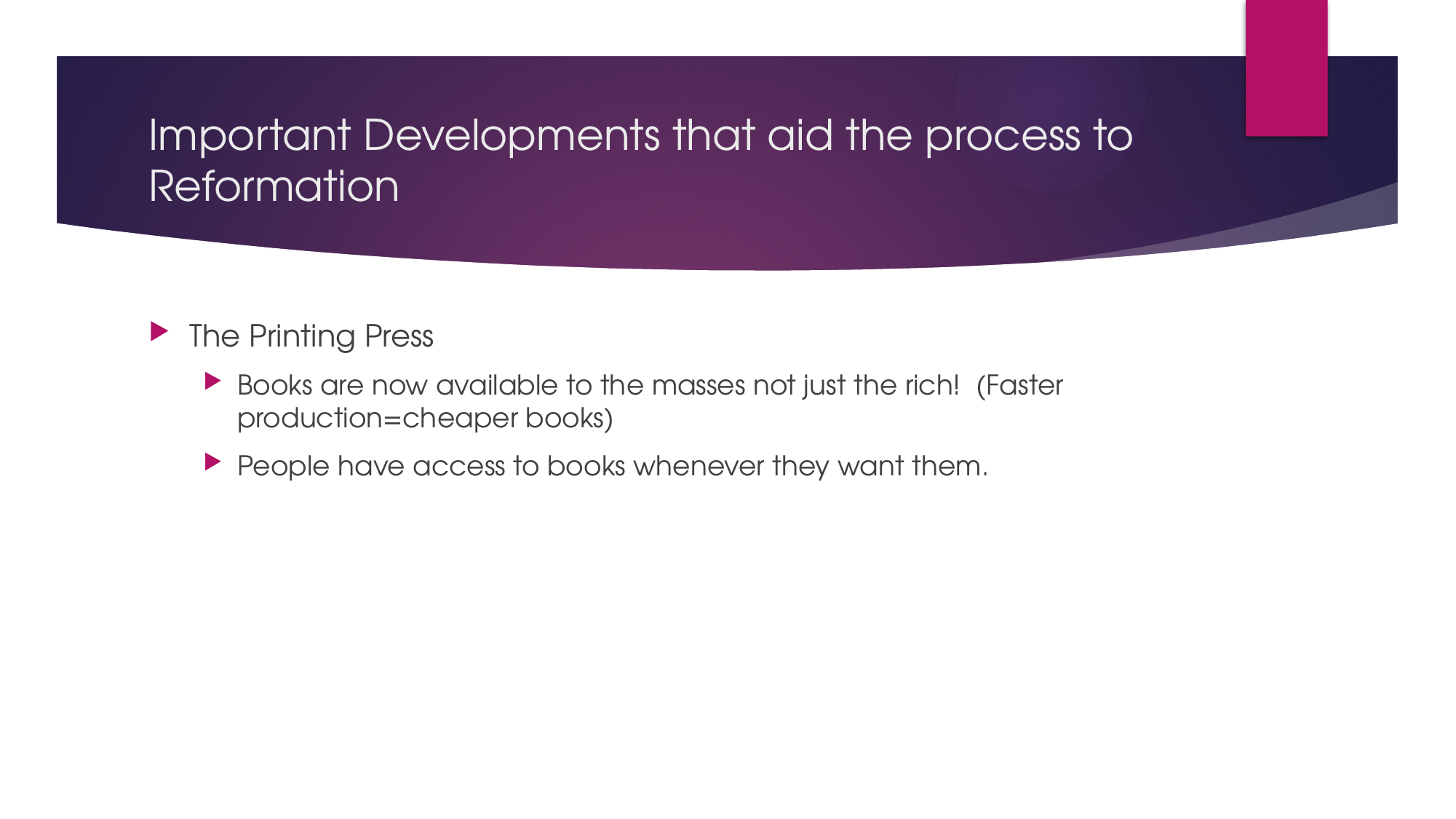

# Important Developments that aid the process to Reformation
The Printing Press
Books are now available to the masses not just the rich!  (Faster production=cheaper books)
People have access to books whenever they want them.